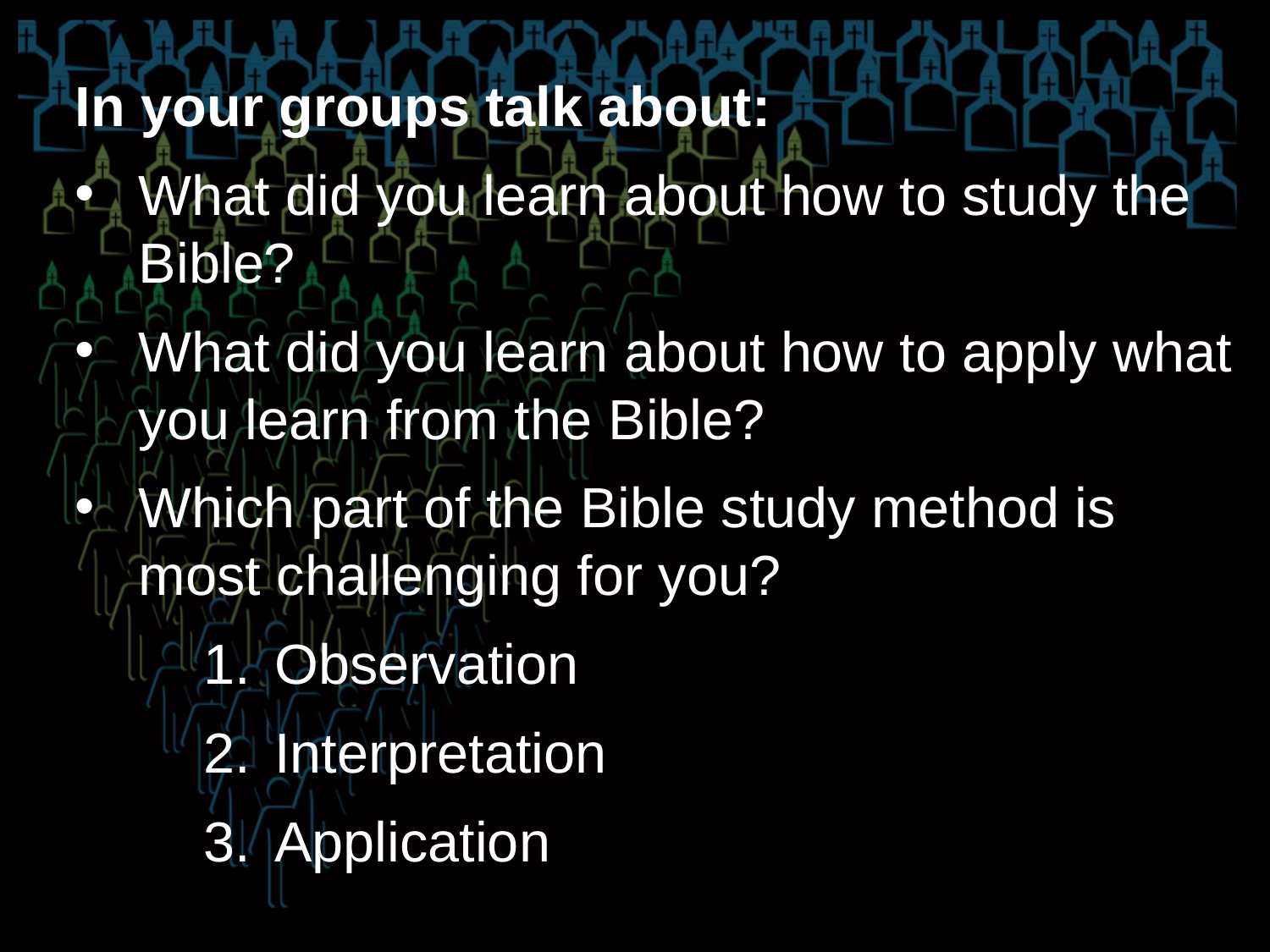

In your groups talk about:
What did you learn about how to study the Bible?
What did you learn about how to apply what you learn from the Bible?
Which part of the Bible study method is most challenging for you?
Observation
Interpretation
Application